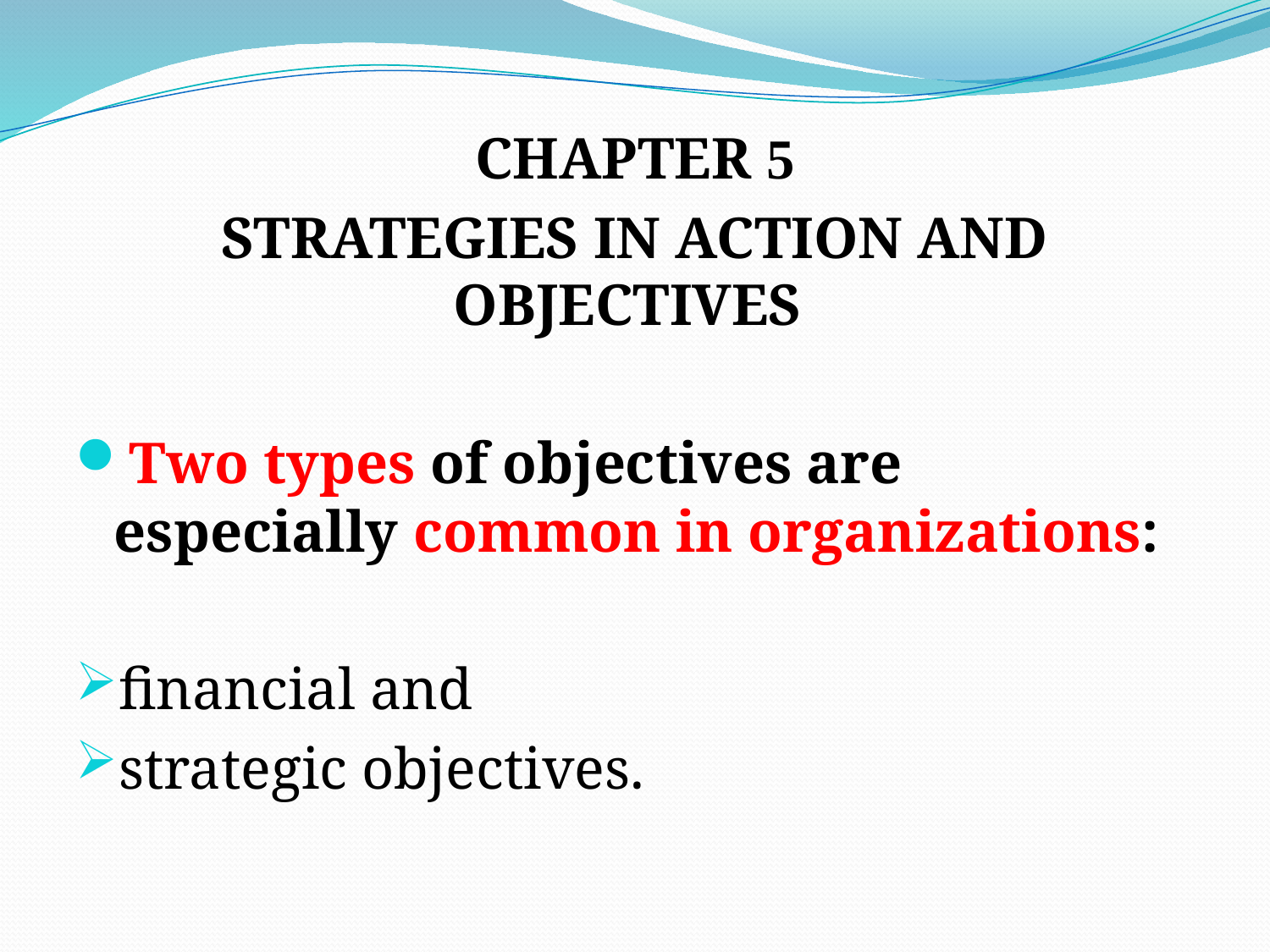

# .
CHAPTER 5
STRATEGIES IN ACTION AND OBJECTIVES

Two types of objectives are especially common in organizations:

financial and
strategic objectives.